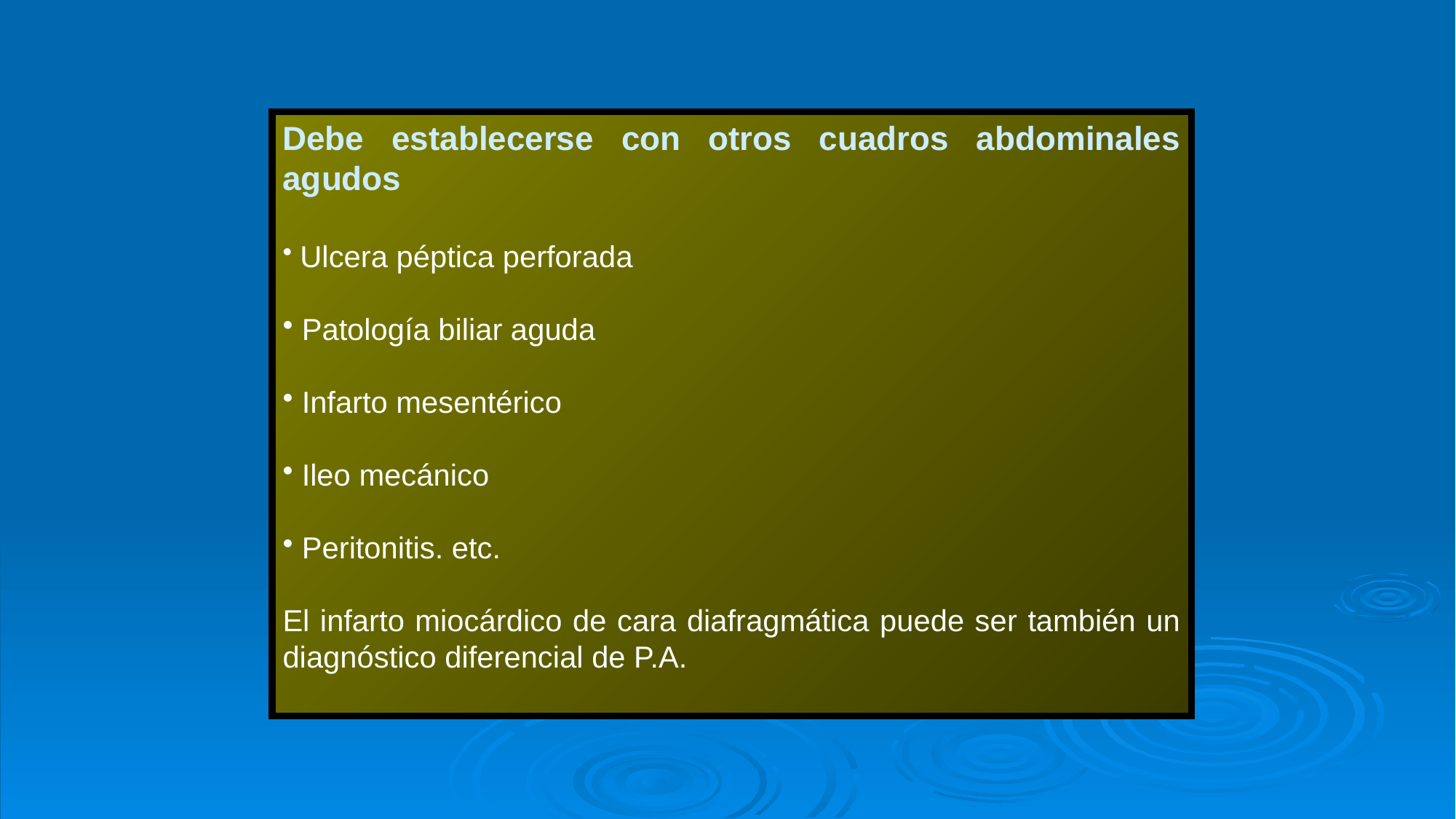

Debe establecerse con otros cuadros abdominales agudos

 Ulcera péptica perforada

 Patología biliar aguda

 Infarto mesentérico

 Ileo mecánico

 Peritonitis. etc.

El infarto miocárdico de cara diafragmática puede ser también un diagnóstico diferencial de P.A.